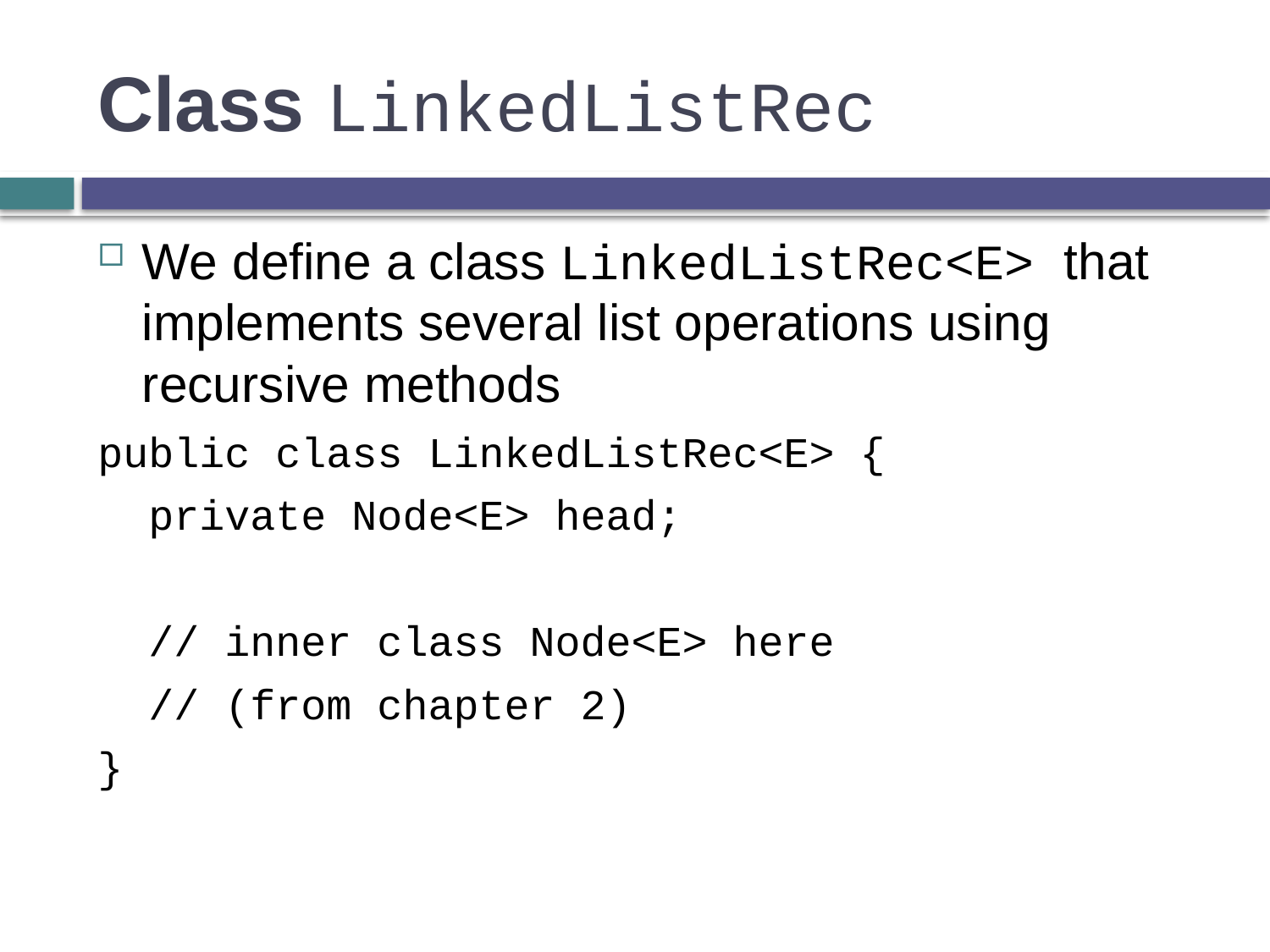

# Class LinkedListRec
We define a class LinkedListRec<E> that implements several list operations using recursive methods
public class LinkedListRec<E> {
  private Node<E> head;

  // inner class Node<E> here
  // (from chapter 2)
}